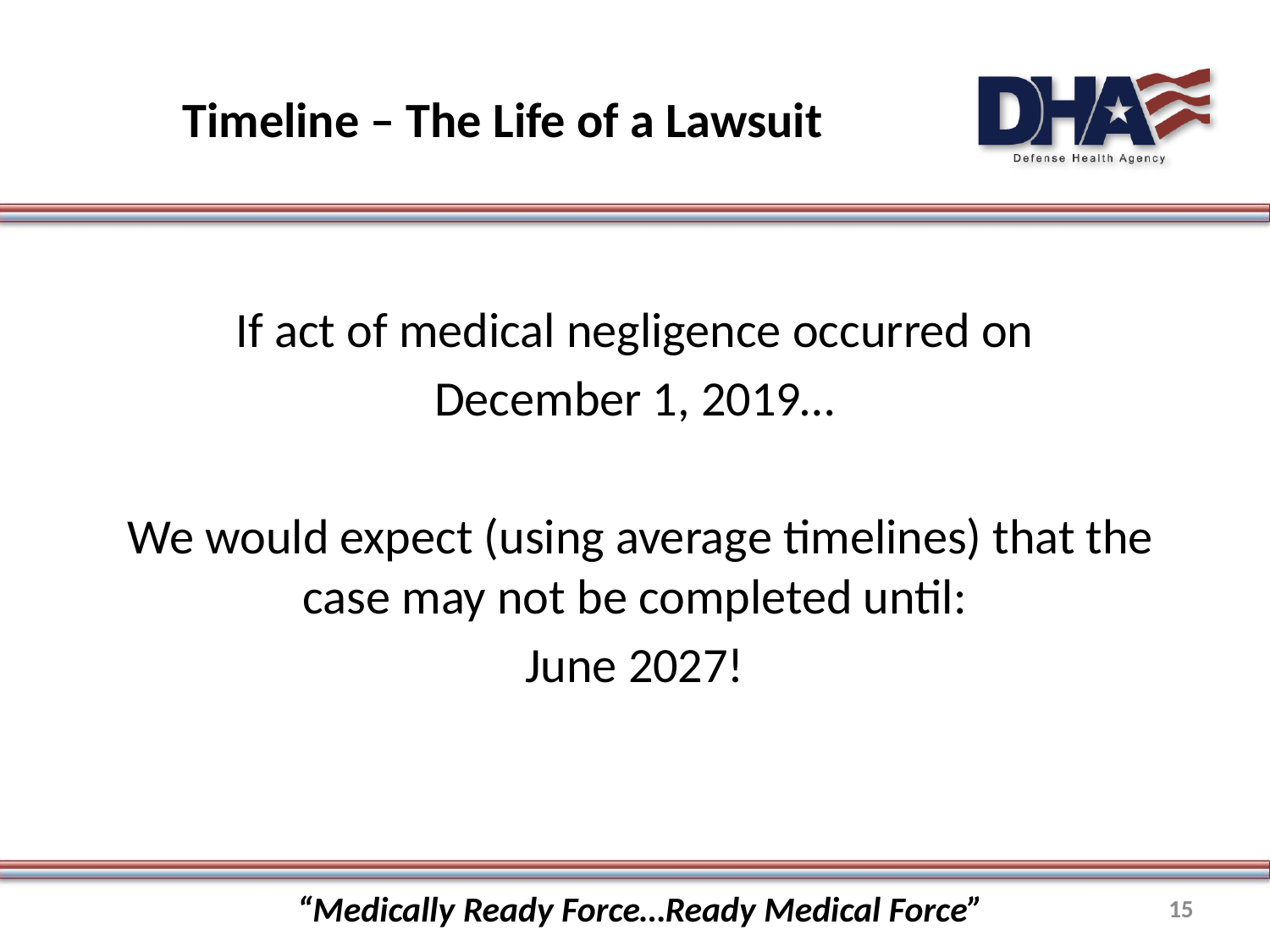

# Timeline – The Life of a Lawsuit

If act of medical negligence occurred on
December 1, 2019…

 We would expect (using average timelines) that the case may not be completed until:
June 2027!

“Medically Ready Force…Ready Medical Force”
15